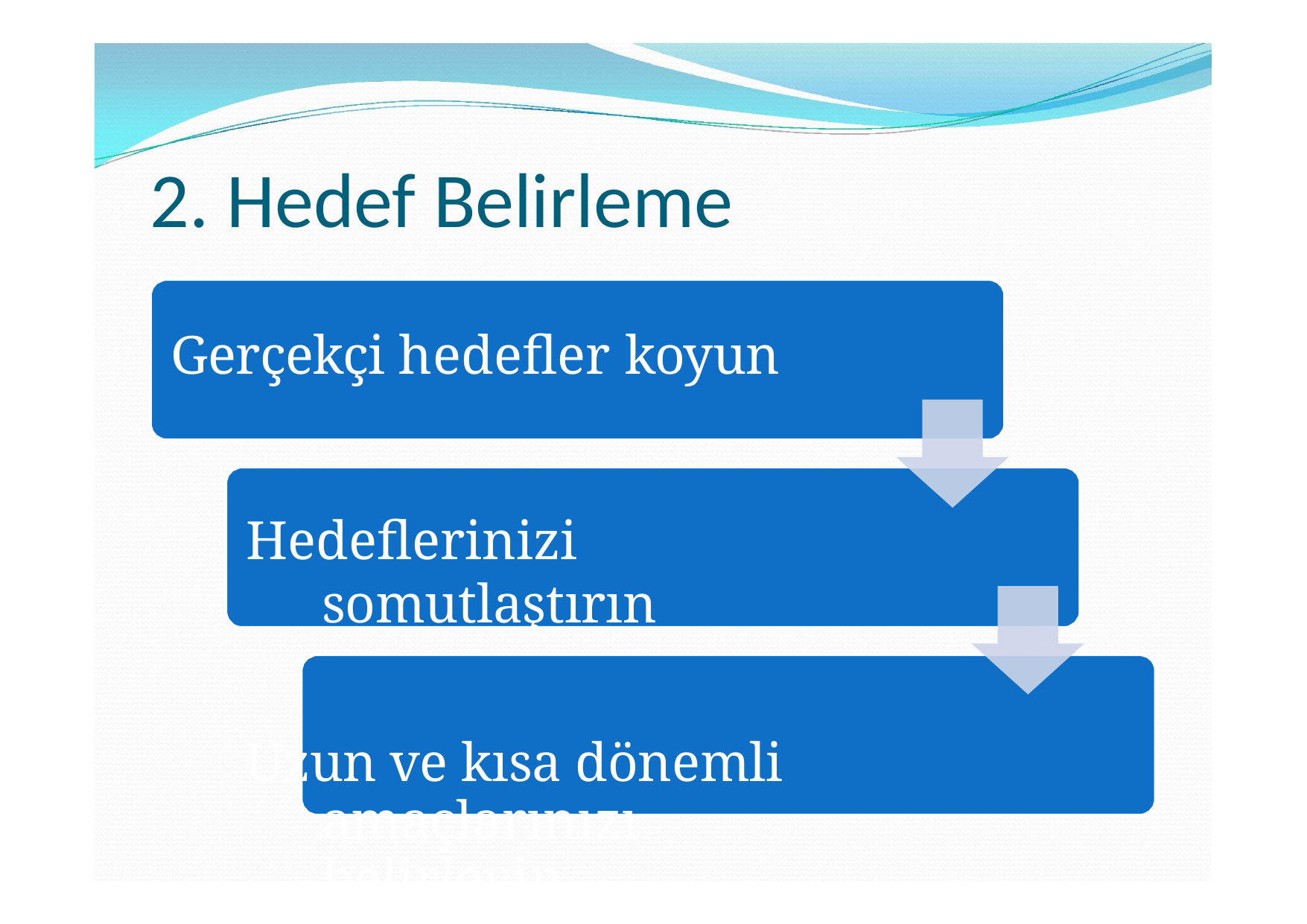

# 2. Hedef Belirleme

Gerçekçi hedefler koyun

Hedeflerinizi somutlaştırın

Uzun ve kısa dönemli  amaçlarınızı belirleyin